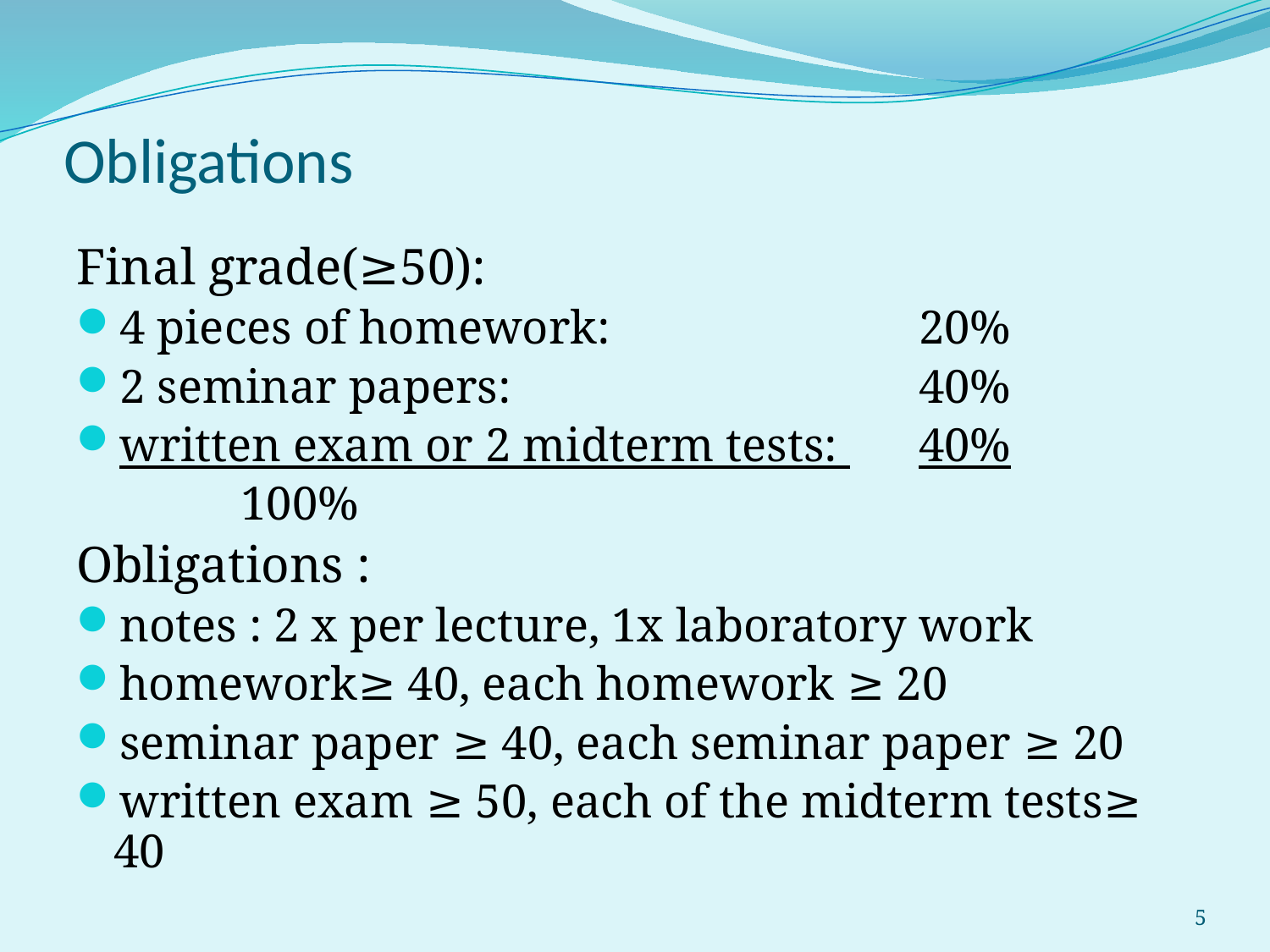

# Obligations
Final grade(≥50):
4 pieces of homework:	20%
2 seminar papers:	40%
written exam or 2 midterm tests: 	40%
		100%
Obligations :
notes : 2 x per lecture, 1x laboratory work
homework≥ 40, each homework ≥ 20
seminar paper ≥ 40, each seminar paper ≥ 20
written exam ≥ 50, each of the midterm tests≥ 40
5